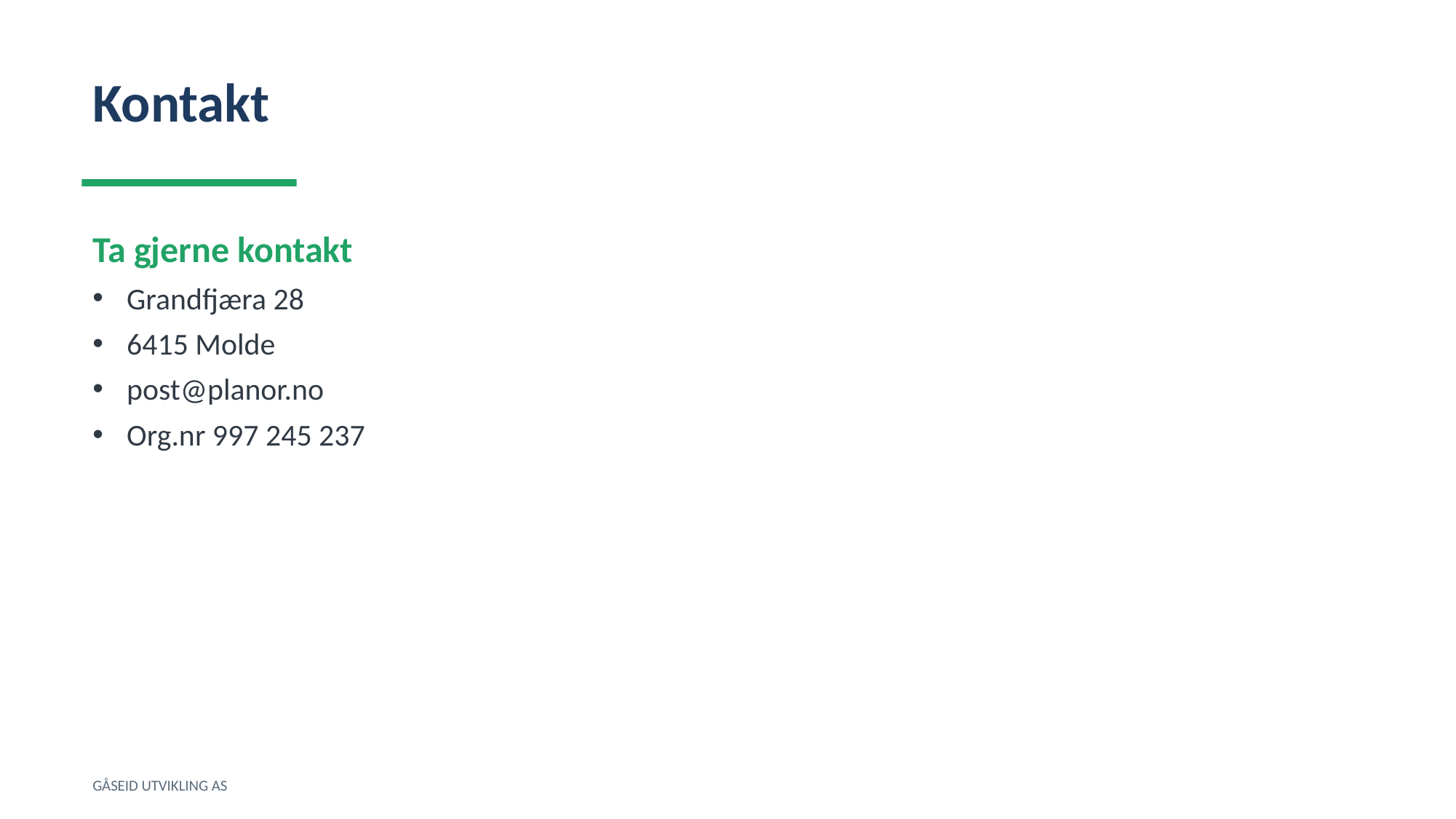

Kontakt

Ta gjerne kontakt
Grandfjæra 28
6415 Molde
post@planor.no
Org.nr 997 245 237
GÅSEID UTVIKLING AS